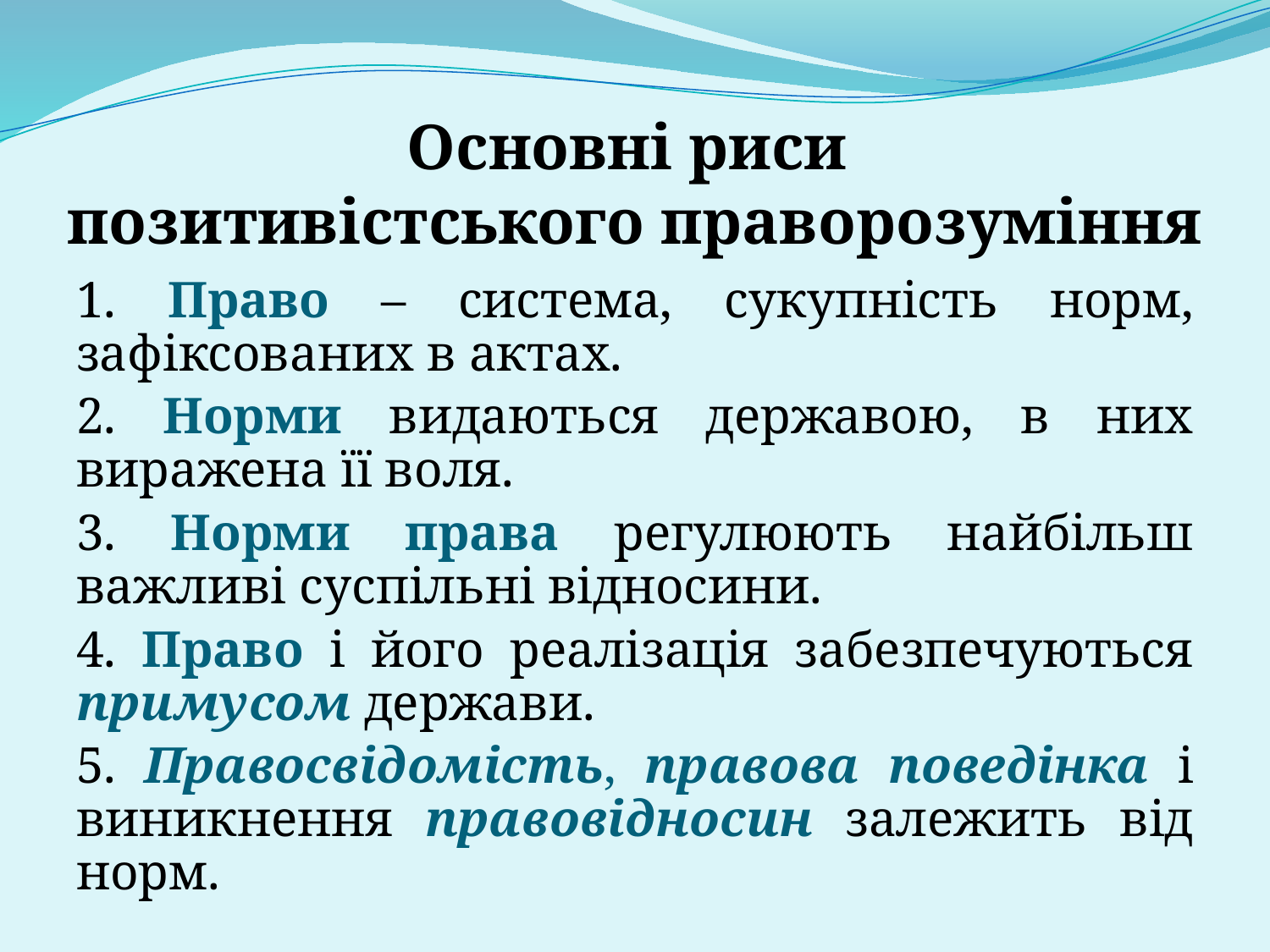

# Основні риси позитивістського праворозуміння
1. Право – система, сукупність норм, зафіксованих в актах.
2. Норми видаються державою, в них виражена її воля.
3. Норми права регулюють найбільш важливі суспільні відносини.
4. Право і його реалізація забезпечуються примусом держави.
5. Правосвідомість, правова поведінка і виникнення правовідносин залежить від норм.